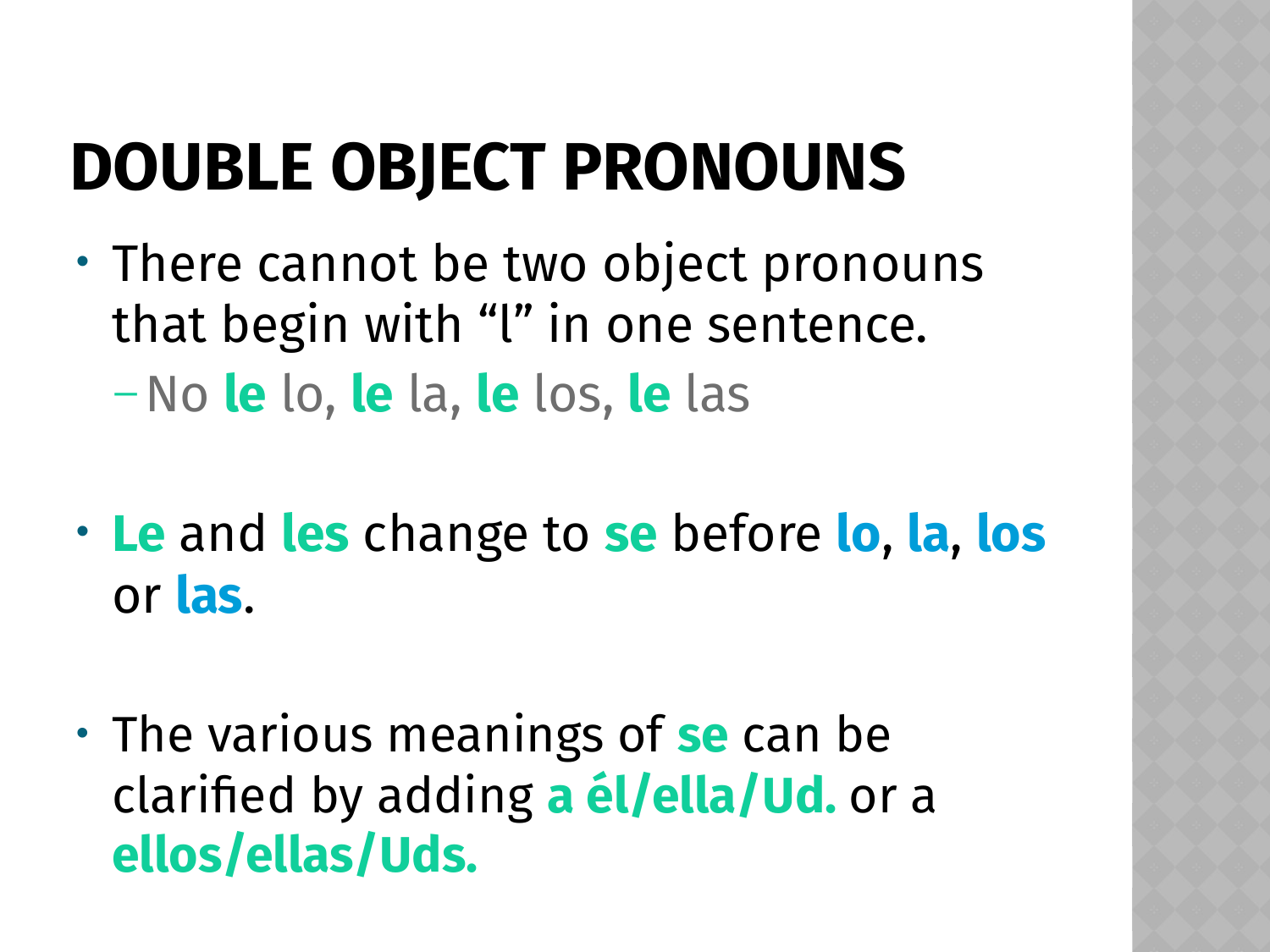

# Double object pronouns
There cannot be two object pronouns that begin with “l” in one sentence.
No le lo, le la, le los, le las

Le and les change to se before lo, la, los or las.

The various meanings of se can be clarified by adding a él/ella/Ud. or a ellos/ellas/Uds.